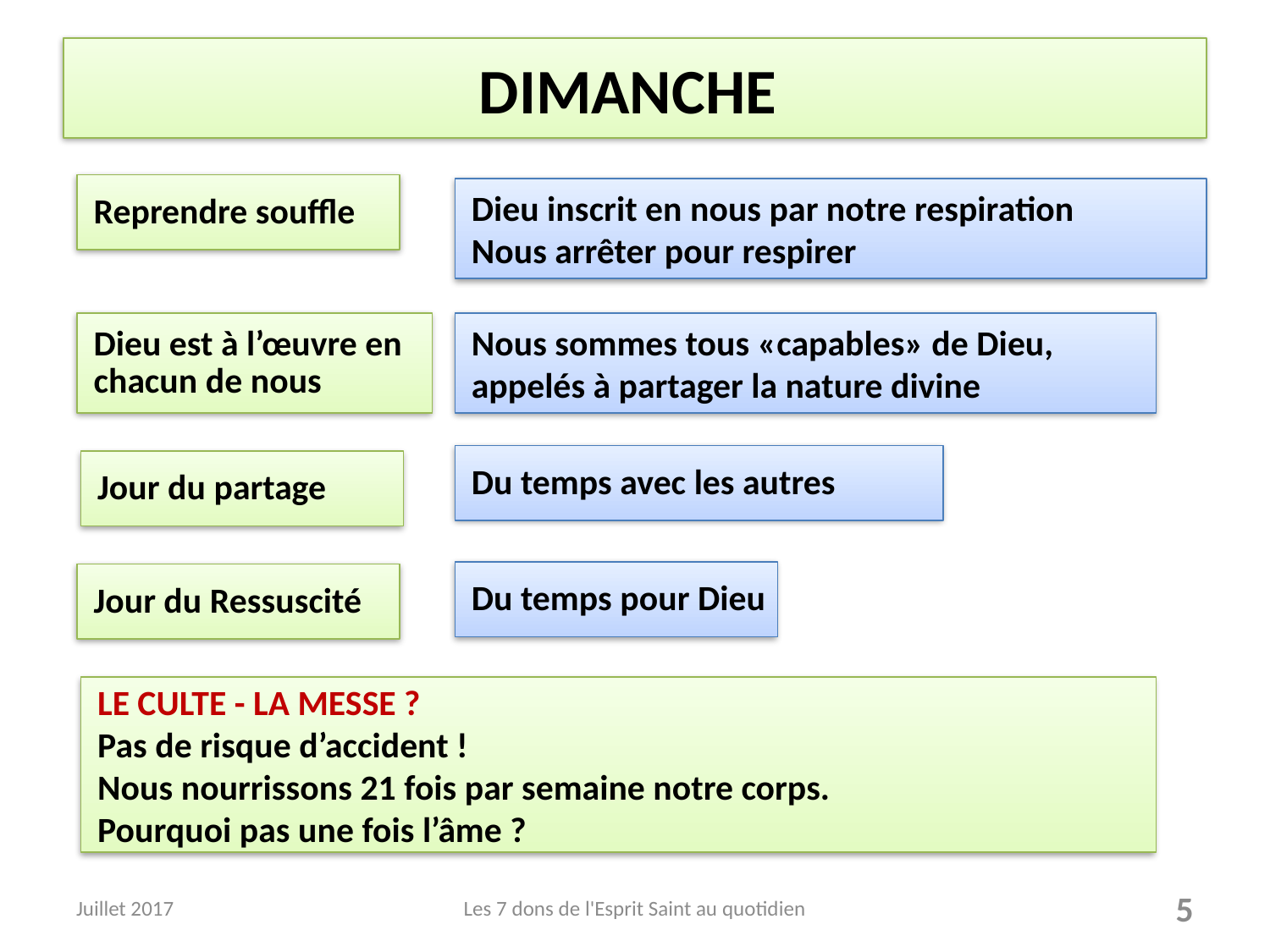

# DIMANCHE
Reprendre souffle

Dieu inscrit en nous par notre respiration
Nous arrêter pour respirer
Dieu est à l’œuvre en chacun de nous
Nous sommes tous «capables» de Dieu, appelés à partager la nature divine
Du temps avec les autres
Jour du partage
Du temps pour Dieu
Jour du Ressuscité
LE CULTE - LA MESSE ?
Pas de risque d’accident !
Nous nourrissons 21 fois par semaine notre corps.
Pourquoi pas une fois l’âme ?
Juillet 2017
Les 7 dons de l'Esprit Saint au quotidien
5